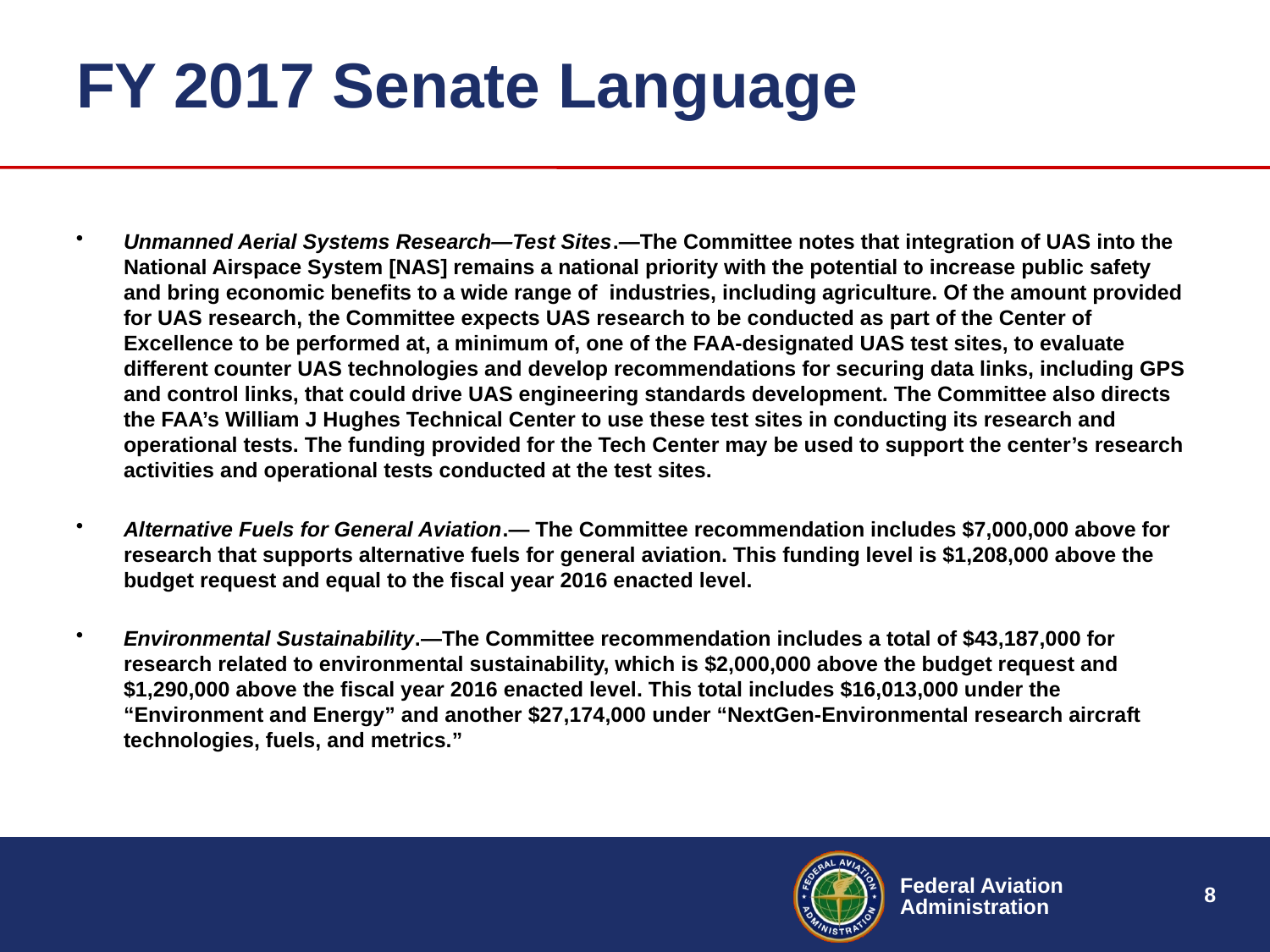

# FY 2017 Senate Language
Unmanned Aerial Systems Research—Test Sites.—The Committee notes that integration of UAS into the National Airspace System [NAS] remains a national priority with the potential to increase public safety and bring economic benefits to a wide range of  industries, including agriculture. Of the amount provided for UAS research, the Committee expects UAS research to be conducted as part of the Center of Excellence to be performed at, a minimum of, one of the FAA-designated UAS test sites, to evaluate different counter UAS technologies and develop recommendations for securing data links, including GPS and control links, that could drive UAS engineering standards development. The Committee also directs the FAA’s William J Hughes Technical Center to use these test sites in conducting its research and operational tests. The funding provided for the Tech Center may be used to support the center’s research activities and operational tests conducted at the test sites.

Alternative Fuels for General Aviation.— The Committee recommendation includes $7,000,000 above for research that supports alternative fuels for general aviation. This funding level is $1,208,000 above the budget request and equal to the fiscal year 2016 enacted level.

Environmental Sustainability.—The Committee recommendation includes a total of $43,187,000 for research related to environmental sustainability, which is $2,000,000 above the budget request and $1,290,000 above the fiscal year 2016 enacted level. This total includes $16,013,000 under the “Environment and Energy” and another $27,174,000 under “NextGen-Environmental research aircraft technologies, fuels, and metrics.”